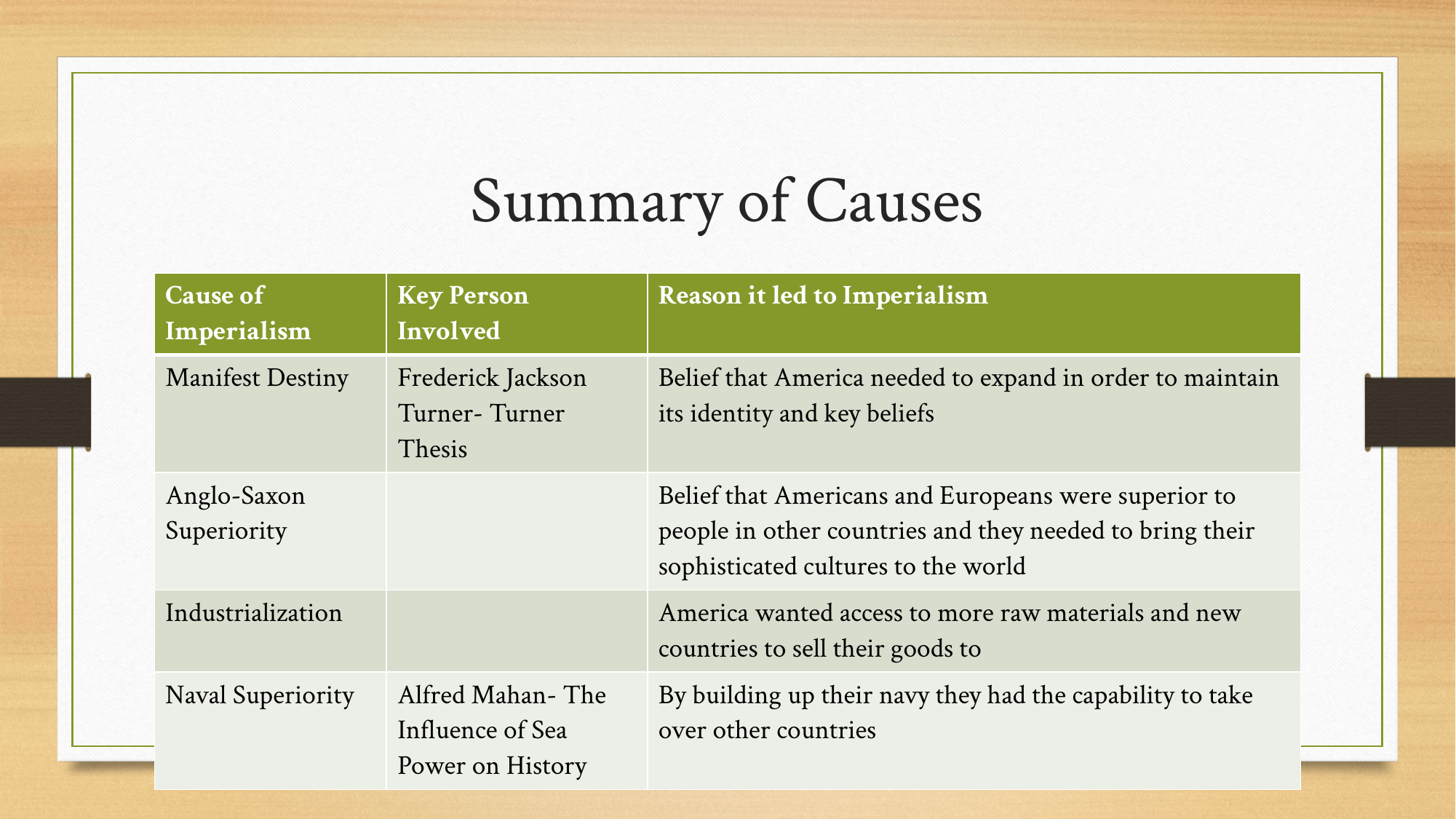

# Summary of Causes
| Cause of Imperialism | Key Person Involved | Reason it led to Imperialism |
| --- | --- | --- |
| Manifest Destiny | Frederick Jackson Turner- Turner Thesis | Belief that America needed to expand in order to maintain its identity and key beliefs |
| Anglo-Saxon Superiority |  | Belief that Americans and Europeans were superior to people in other countries and they needed to bring their sophisticated cultures to the world |
| Industrialization |  | America wanted access to more raw materials and new countries to sell their goods to |
| Naval Superiority | Alfred Mahan- The Influence of Sea Power on History | By building up their navy they had the capability to take over other countries |